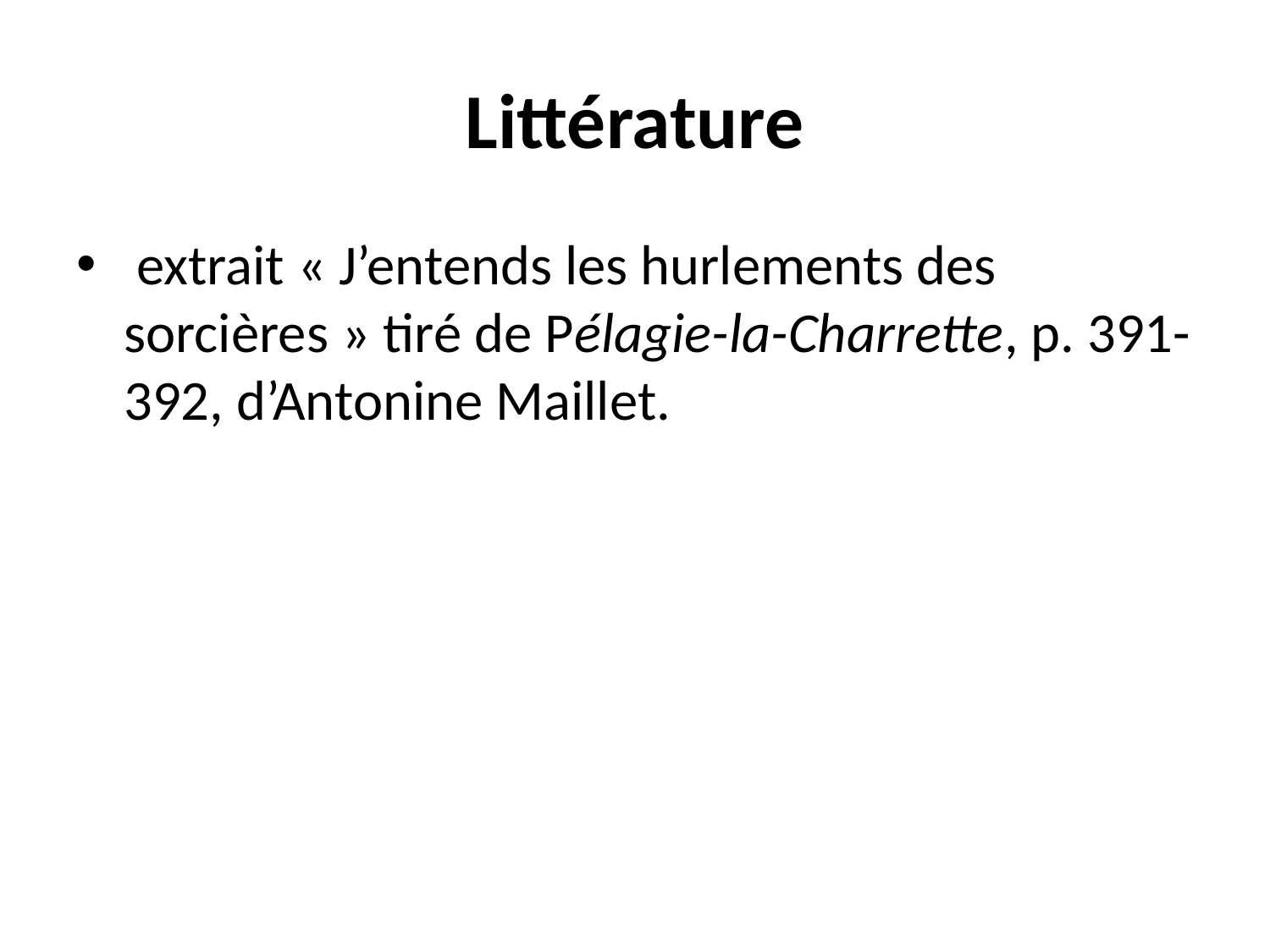

# Littérature
 extrait « J’entends les hurlements des sorcières » tiré de Pélagie-la-Charrette, p. 391-392, d’Antonine Maillet.